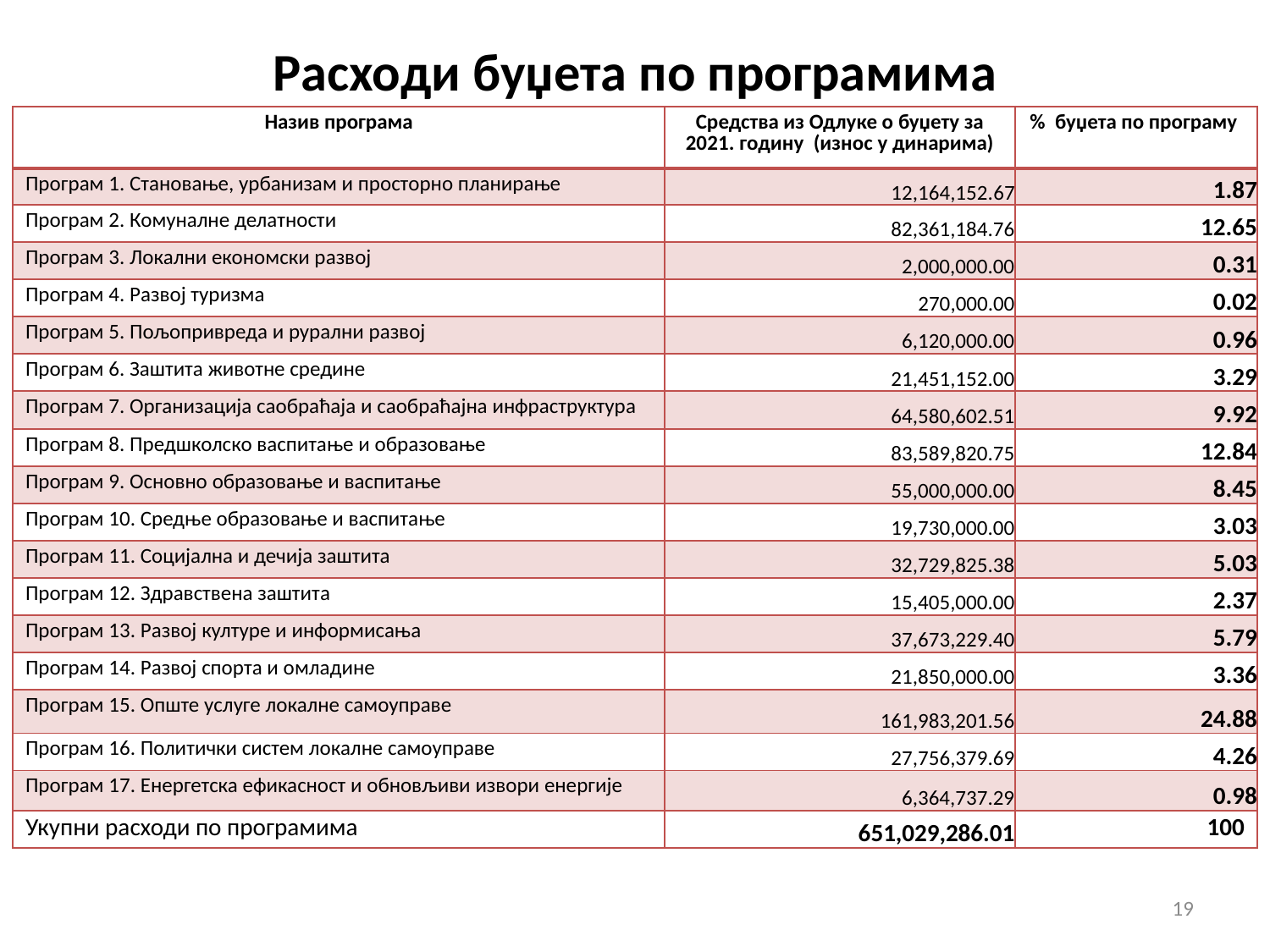

# Расходи буџета по програмима
| Назив програма | Средства из Одлуке о буџету за 2021. годину (износ у динарима) | % буџета по програму |
| --- | --- | --- |
| Програм 1. Становање, урбанизам и просторно планирање | 12,164,152.67 | 1.87 |
| Програм 2. Комуналне делатности | 82,361,184.76 | 12.65 |
| Програм 3. Локални економски развој | 2,000,000.00 | 0.31 |
| Програм 4. Развој туризма | 270,000.00 | 0.02 |
| Програм 5. Пољопривреда и рурални развој | 6,120,000.00 | 0.96 |
| Програм 6. Заштита животне средине | 21,451,152.00 | 3.29 |
| Програм 7. Организација саобраћаја и саобраћајна инфраструктура | 64,580,602.51 | 9.92 |
| Програм 8. Предшколско васпитање и образовање | 83,589,820.75 | 12.84 |
| Програм 9. Основно образовање и васпитање | 55,000,000.00 | 8.45 |
| Програм 10. Средње образовање и васпитање | 19,730,000.00 | 3.03 |
| Програм 11. Социјална и дечија заштита | 32,729,825.38 | 5.03 |
| Програм 12. Здравствена заштита | 15,405,000.00 | 2.37 |
| Програм 13. Развој културе и информисања | 37,673,229.40 | 5.79 |
| Програм 14. Развој спорта и омладине | 21,850,000.00 | 3.36 |
| Програм 15. Опште услуге локалне самоуправе | 161,983,201.56 | 24.88 |
| Програм 16. Политички систем локалне самоуправе | 27,756,379.69 | 4.26 |
| Програм 17. Енергетска ефикасност и обновљиви извори енергије | 6,364,737.29 | 0.98 |
| Укупни расходи по програмима | 651,029,286.01 | 100 |
19